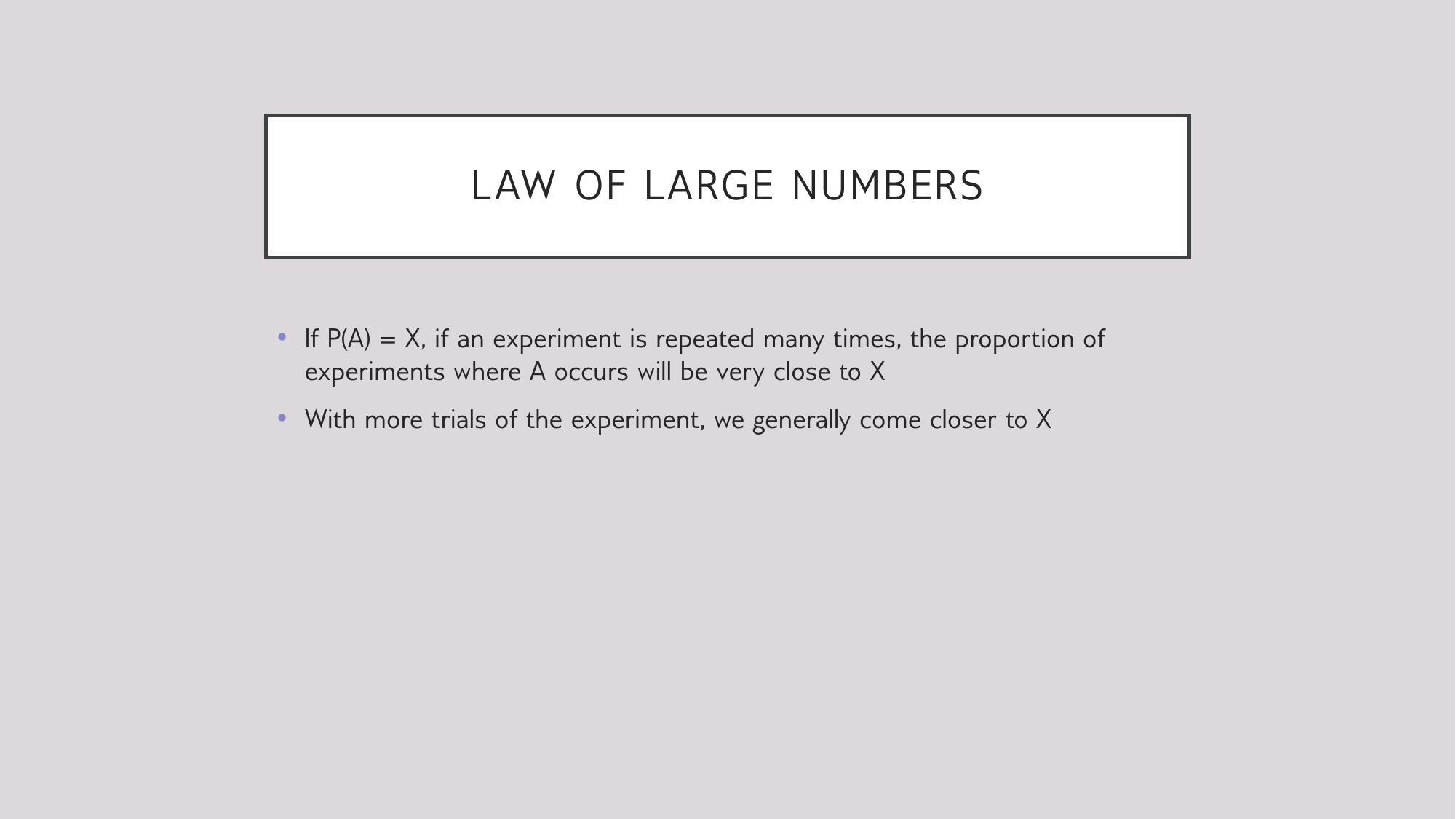

# Law of Large Numbers
If P(A) = X, if an experiment is repeated many times, the proportion of experiments where A occurs will be very close to X
With more trials of the experiment, we generally come closer to X